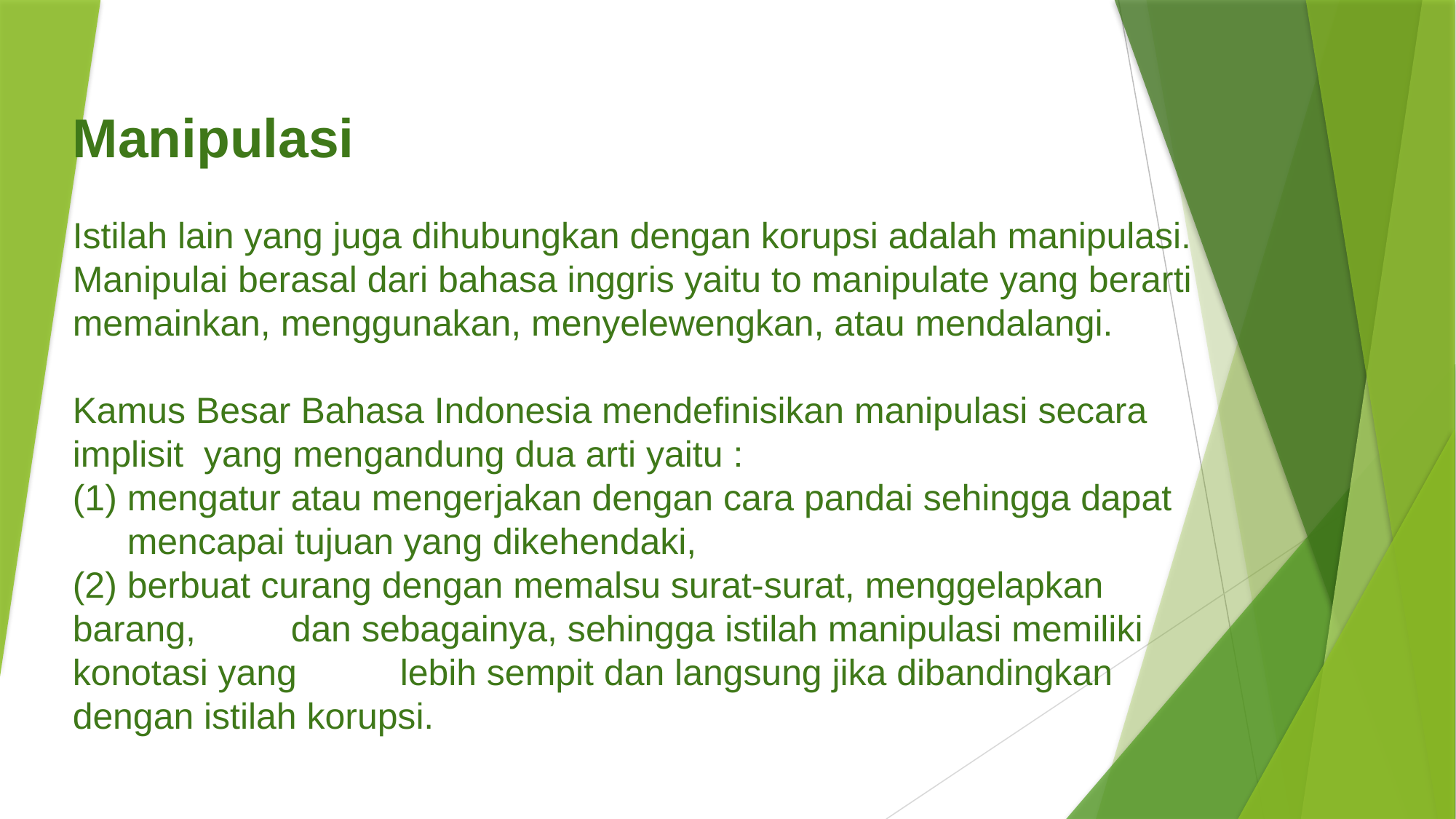

# Manipulasi Istilah lain yang juga dihubungkan dengan korupsi adalah manipulasi. Manipulai berasal dari bahasa inggris yaitu to manipulate yang berarti memainkan, menggunakan, menyelewengkan, atau mendalangi. Kamus Besar Bahasa Indonesia mendefinisikan manipulasi secara implisit  yang mengandung dua arti yaitu : (1) mengatur atau mengerjakan dengan cara pandai sehingga dapat 	mencapai tujuan yang dikehendaki, (2) berbuat curang dengan memalsu surat-surat, menggelapkan barang, 	dan sebagainya, sehingga istilah manipulasi memiliki konotasi yang 	lebih sempit dan langsung jika dibandingkan dengan istilah korupsi.